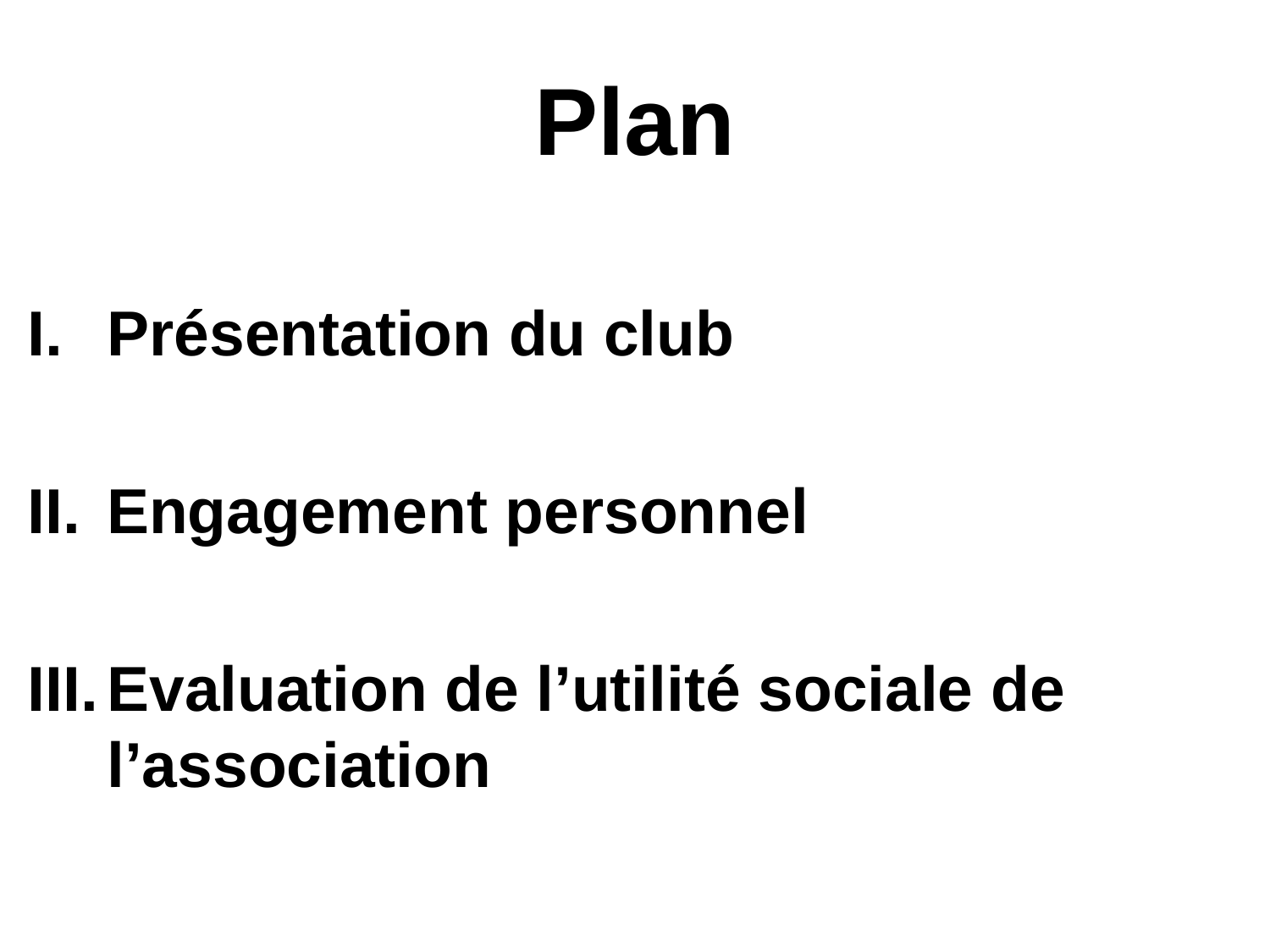

# Plan
Présentation du club

Engagement personnel

Evaluation de l’utilité sociale de l’association